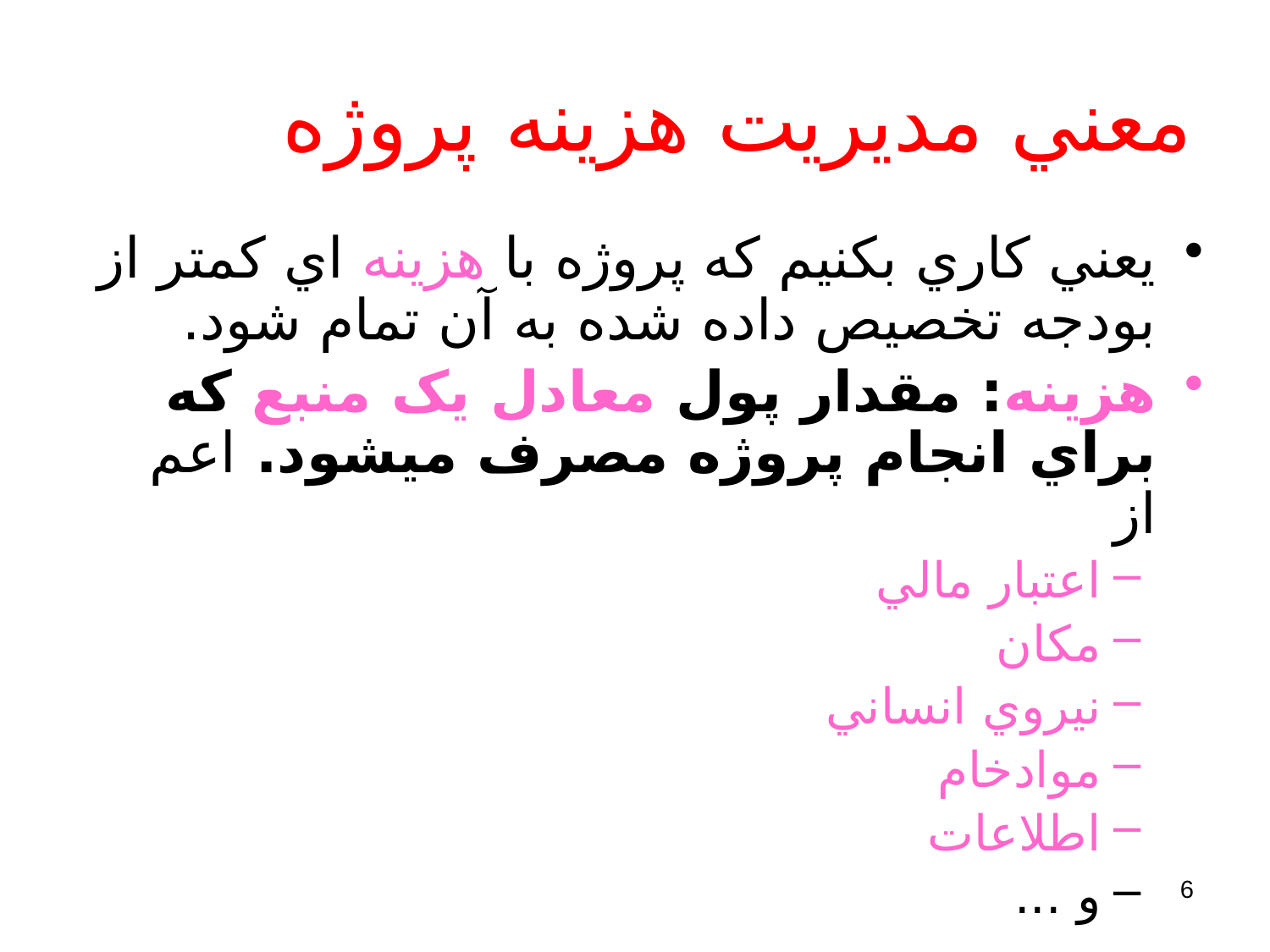

# معني مديريت هزينه پروژه
يعني کاري بکنيم که پروژه با هزينه اي کمتر از بودجه تخصيص داده شده به آن تمام شود.
هزينه: مقدار پول معادل يک منبع که براي انجام پروژه مصرف مي­شود. اعم از
اعتبار مالي
مکان
نيروي انساني
موادخام
اطلاعات
و ...
6